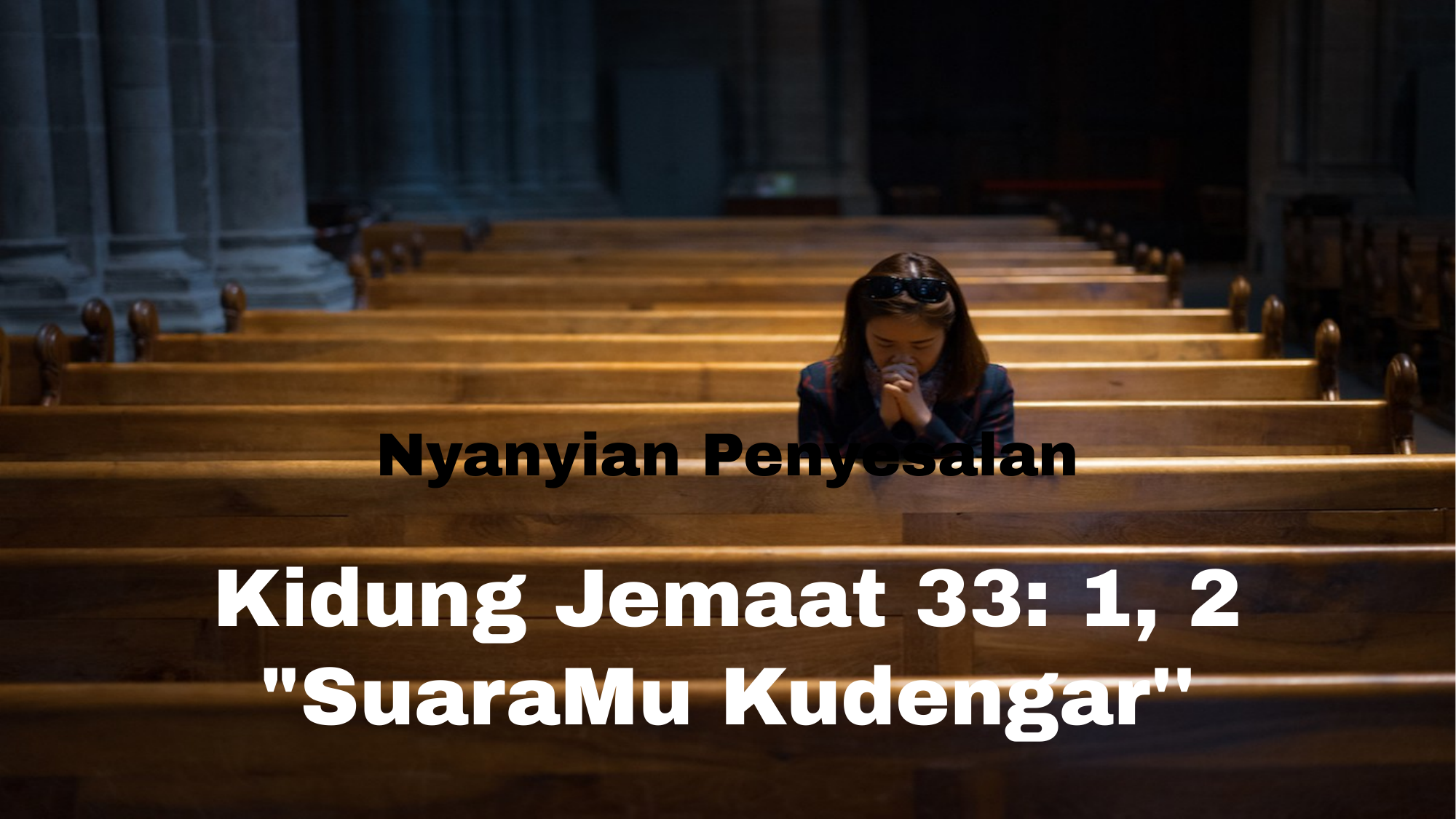

Nyanyian Penyesalan
Kidung Jemaat 33: 1, 2 "SuaraMu Kudengar''